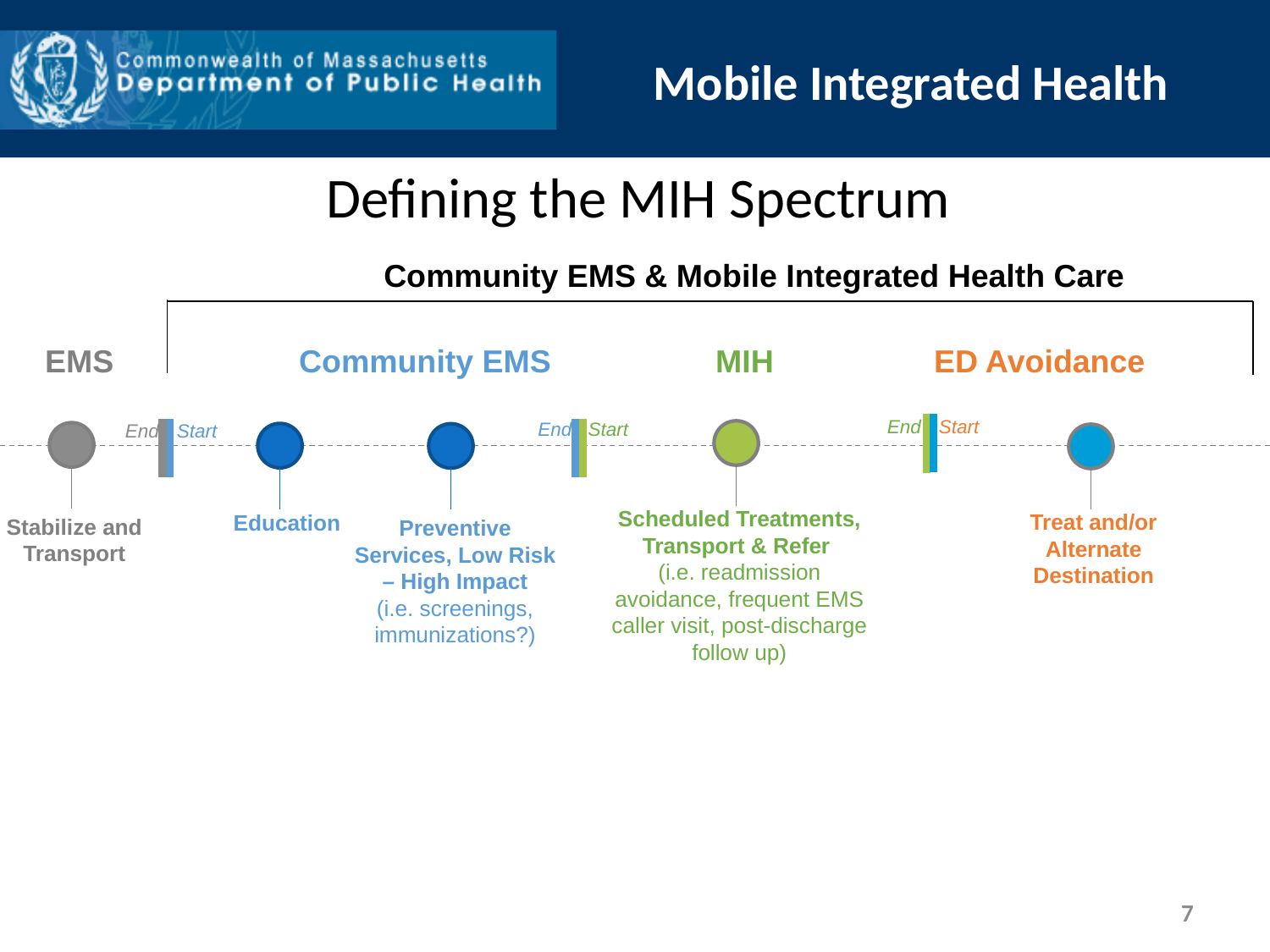

# Mobile Integrated Health
		Defining the MIH Spectrum

Community EMS & Mobile Integrated Health Care
EMS		Community EMS	  	    MIH	 	ED Avoidance
Start
End
Start
End
Start
End

Scheduled Treatments, Transport & Refer
(i.e. readmission avoidance, frequent EMS caller visit, post-discharge follow up)
Treat and/or Alternate Destination
Education
Stabilize and Transport
Preventive Services, Low Risk – High Impact
(i.e. screenings, immunizations?)
7